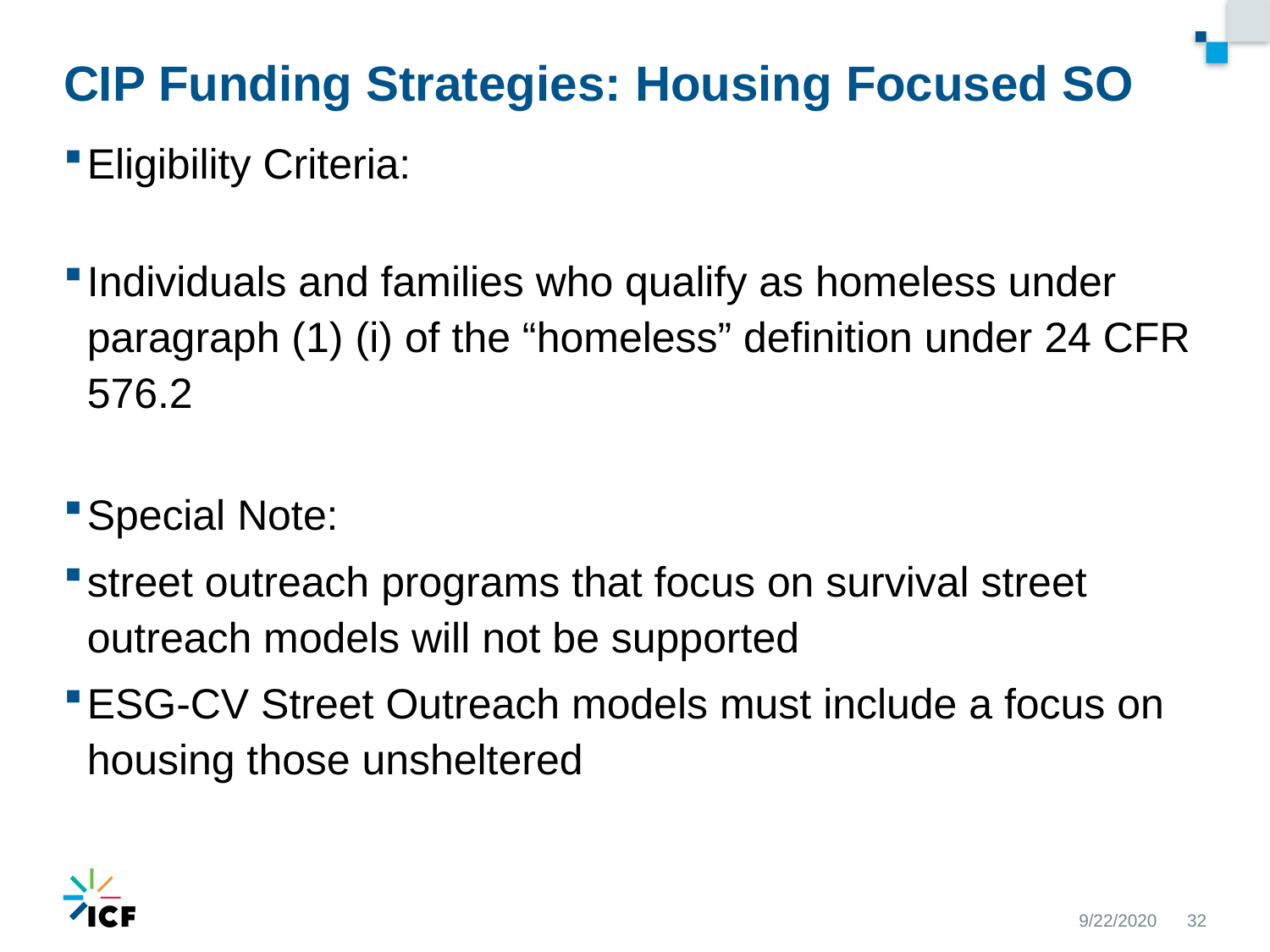

# CIP Funding Strategies: Housing Focused SO
Eligibility Criteria:
Individuals and families who qualify as homeless under paragraph (1) (i) of the “homeless” definition under 24 CFR 576.2
Special Note:
street outreach programs that focus on survival street outreach models will not be supported
ESG-CV Street Outreach models must include a focus on housing those unsheltered
9/22/2020
32